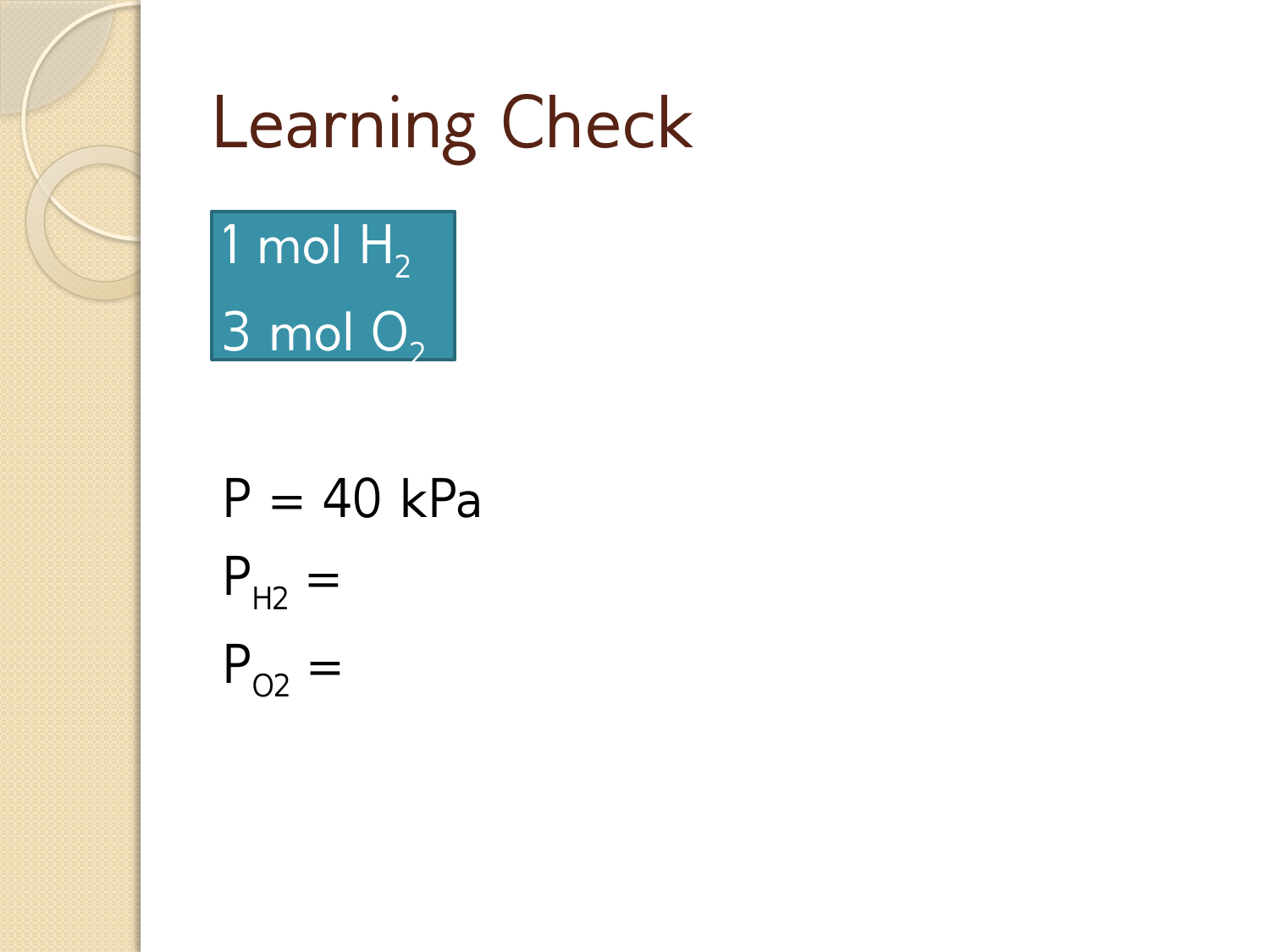

# Learning Check
1 mol H2
3 mol O2

P = 40 kPa
PH2 =
PO2 =